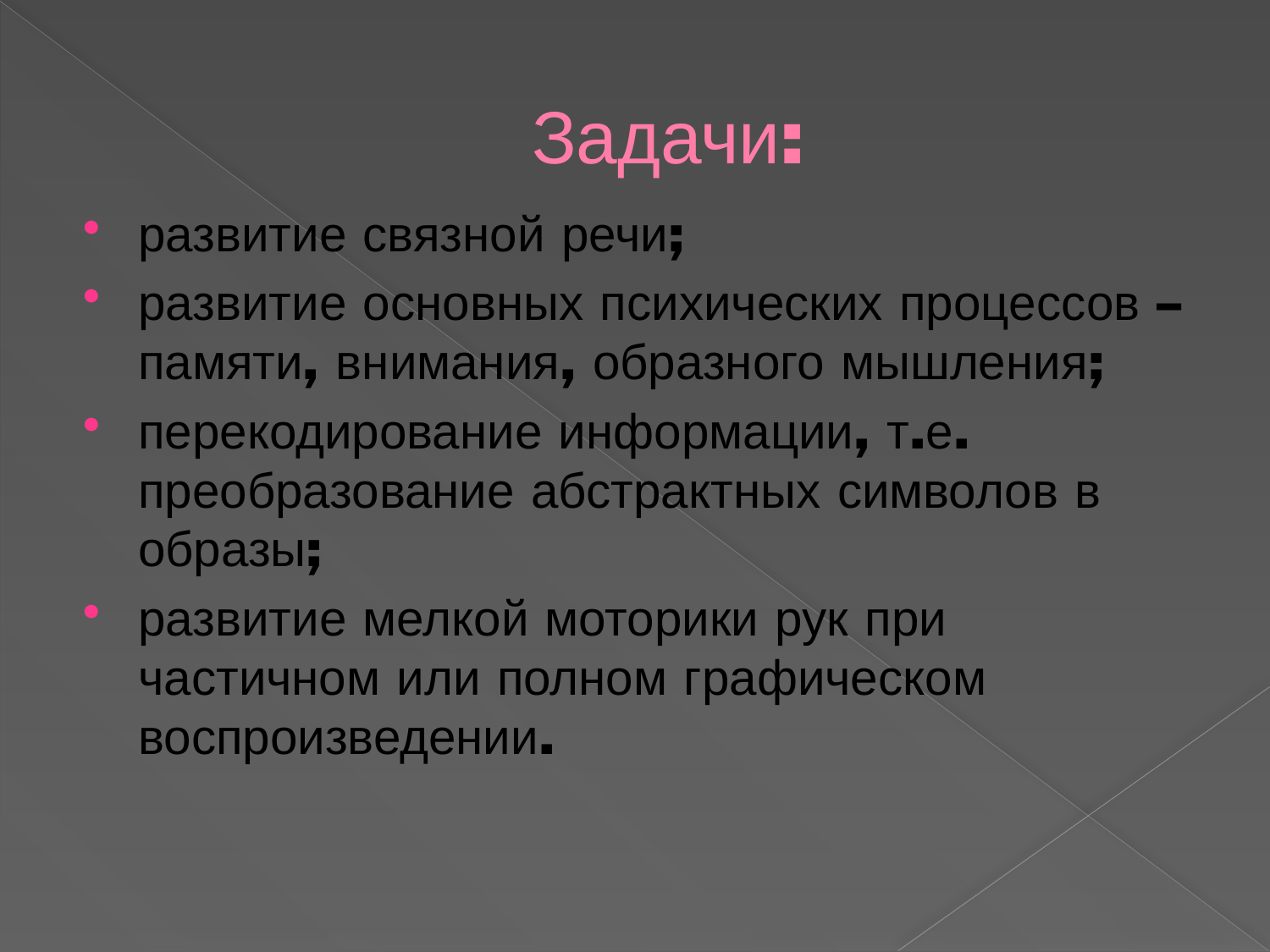

# Задачи:
развитие связной речи;
развитие основных психических процессов – памяти, внимания, образного мышления;
перекодирование информации, т.е. преобразование абстрактных символов в образы;
развитие мелкой моторики рук при частичном или полном графическом воспроизведении.